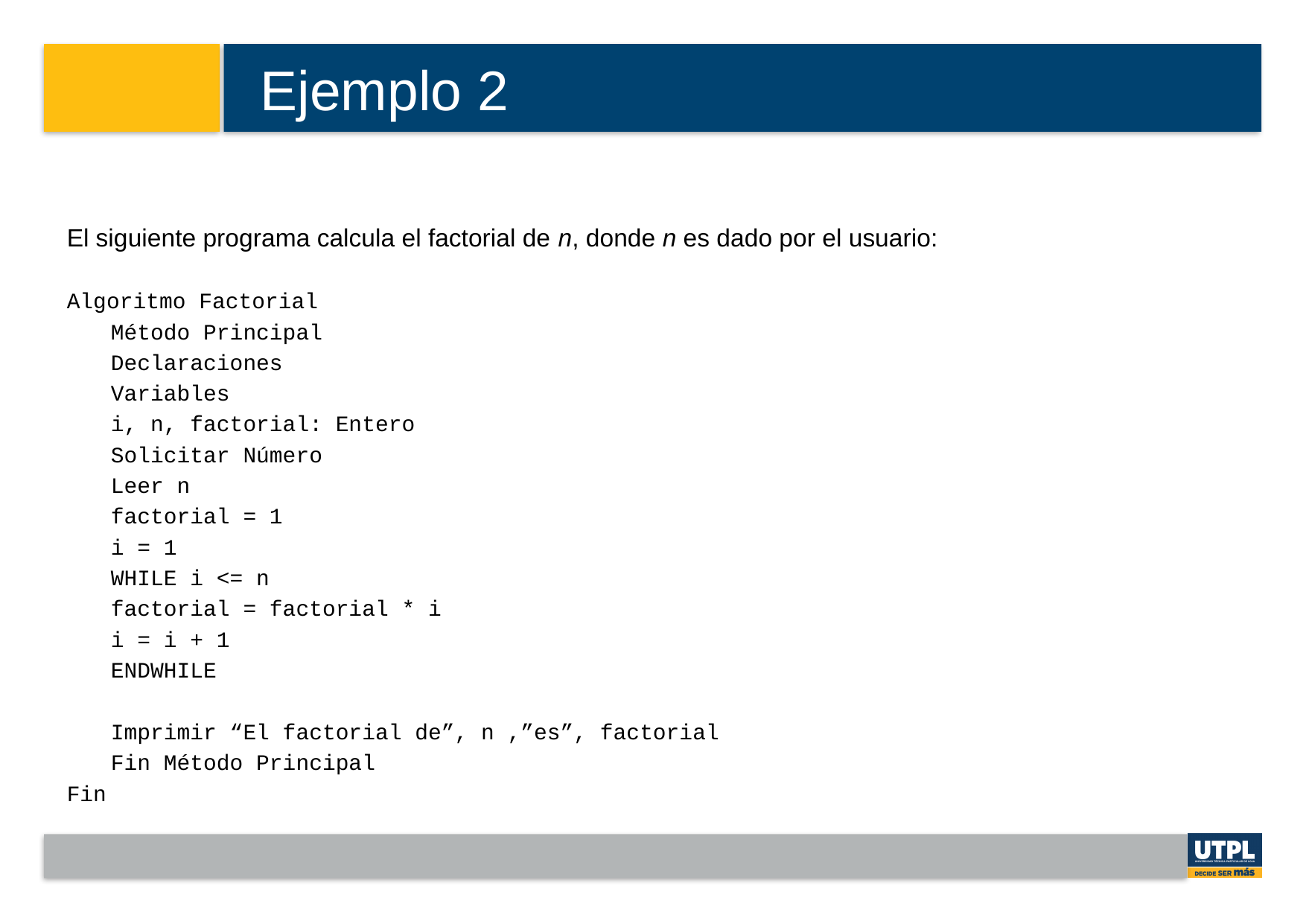

# Ejemplo 2
El siguiente programa calcula el factorial de n, donde n es dado por el usuario:

Algoritmo Factorial
	Método Principal
			Declaraciones
				Variables
					i, n, factorial: Entero
			Solicitar Número
			Leer n
			factorial = 1
			i = 1
			WHILE i <= n
				factorial = factorial * i
				i = i + 1
			ENDWHILE

			Imprimir “El factorial de”, n ,”es”, factorial
	Fin Método Principal
Fin